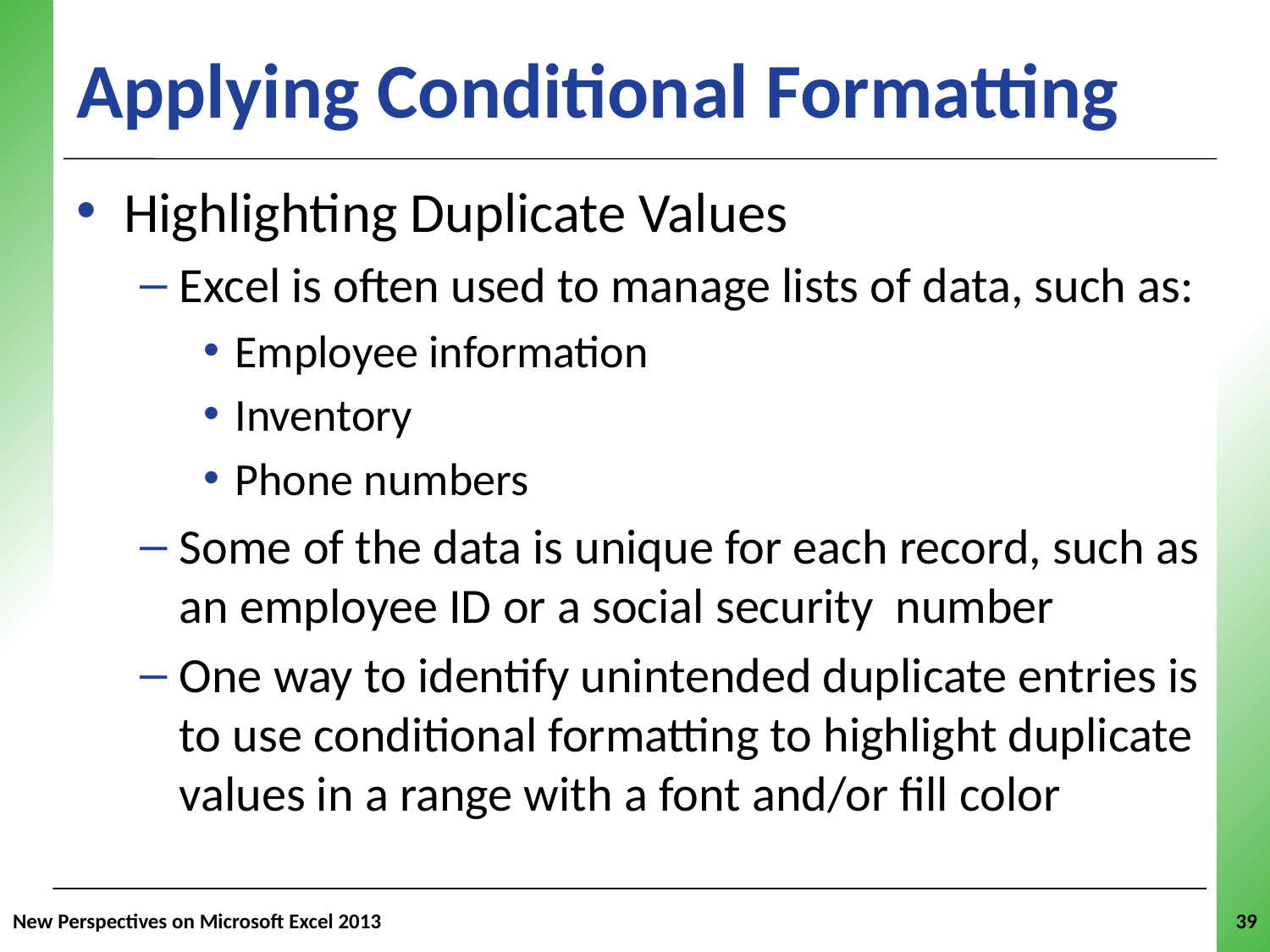

# Applying Conditional Formatting
Highlighting Duplicate Values
Excel is often used to manage lists of data, such as:
Employee information
Inventory
Phone numbers
Some of the data is unique for each record, such as an employee ID or a social security  number
One way to identify unintended duplicate entries is to use conditional formatting to highlight duplicate values in a range with a font and/or fill color
New Perspectives on Microsoft Excel 2013
39